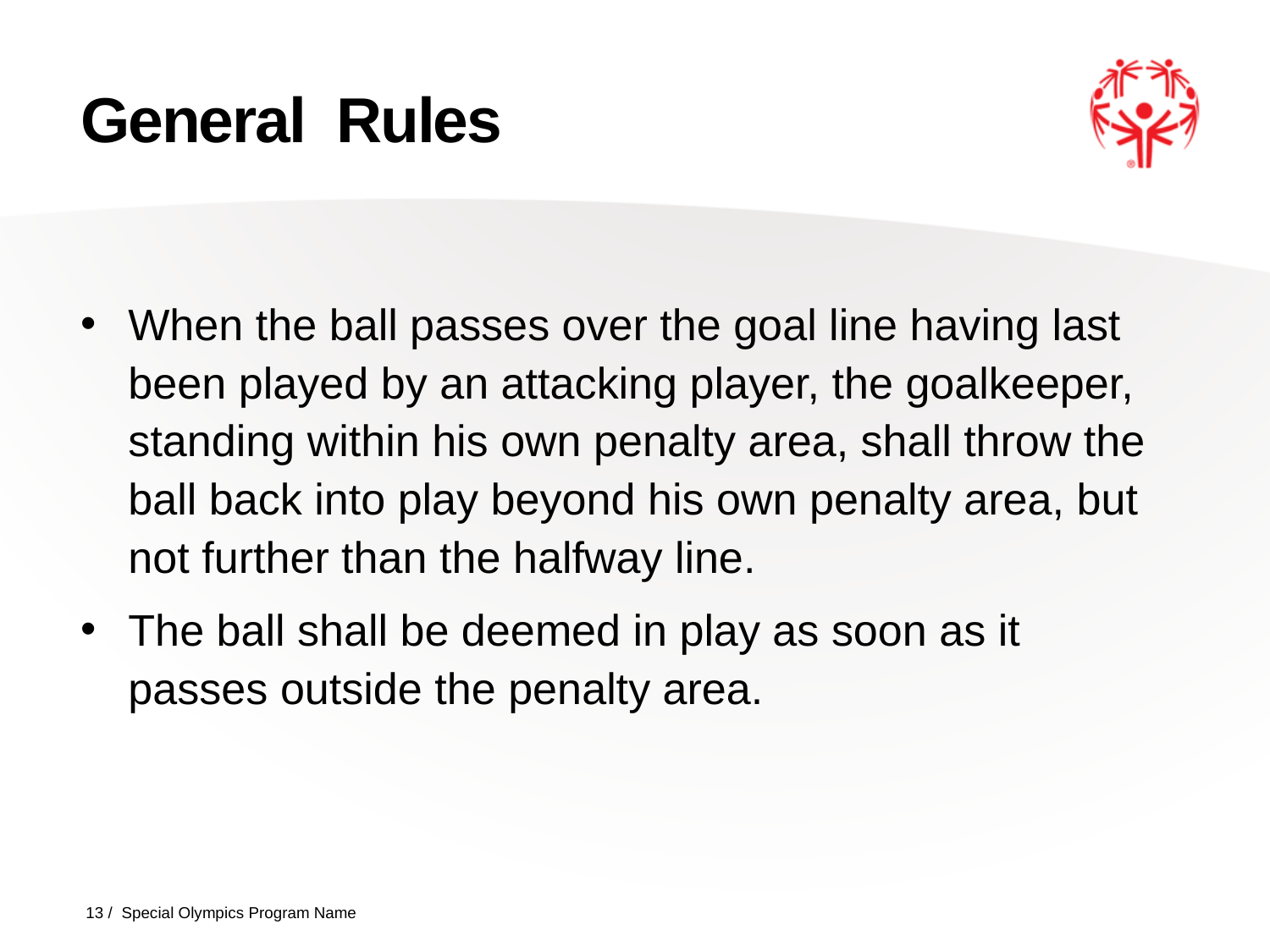

# General  Rules

When the ball passes over the goal line having last been played by an attacking player, the goalkeeper, standing within his own penalty area, shall throw the ball back into play beyond his own penalty area, but not further than the halfway line.
The ball shall be deemed in play as soon as it passes outside the penalty area.

13 /  Special Olympics Program Name